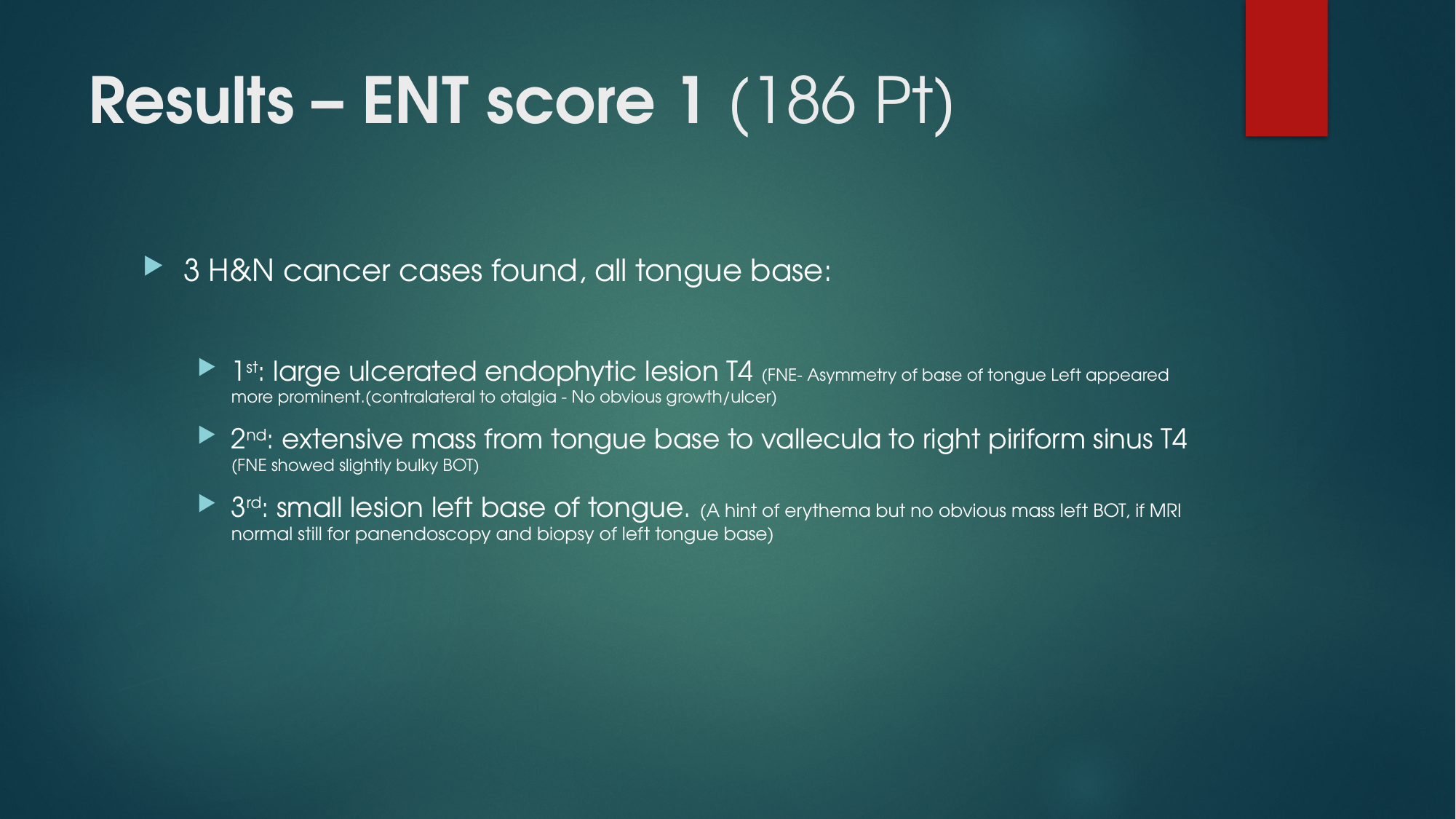

# Results – ENT score 1 (186 Pt)
3 H&N cancer cases found, all tongue base:

1st: large ulcerated endophytic lesion T4 (FNE- Asymmetry of base of tongue Left appeared more prominent.(contralateral to otalgia - No obvious growth/ulcer)
2nd: extensive mass from tongue base to vallecula to right piriform sinus T4 (FNE showed slightly bulky BOT)
3rd: small lesion left base of tongue. (A hint of erythema but no obvious mass left BOT, if MRI normal still for panendoscopy and biopsy of left tongue base)